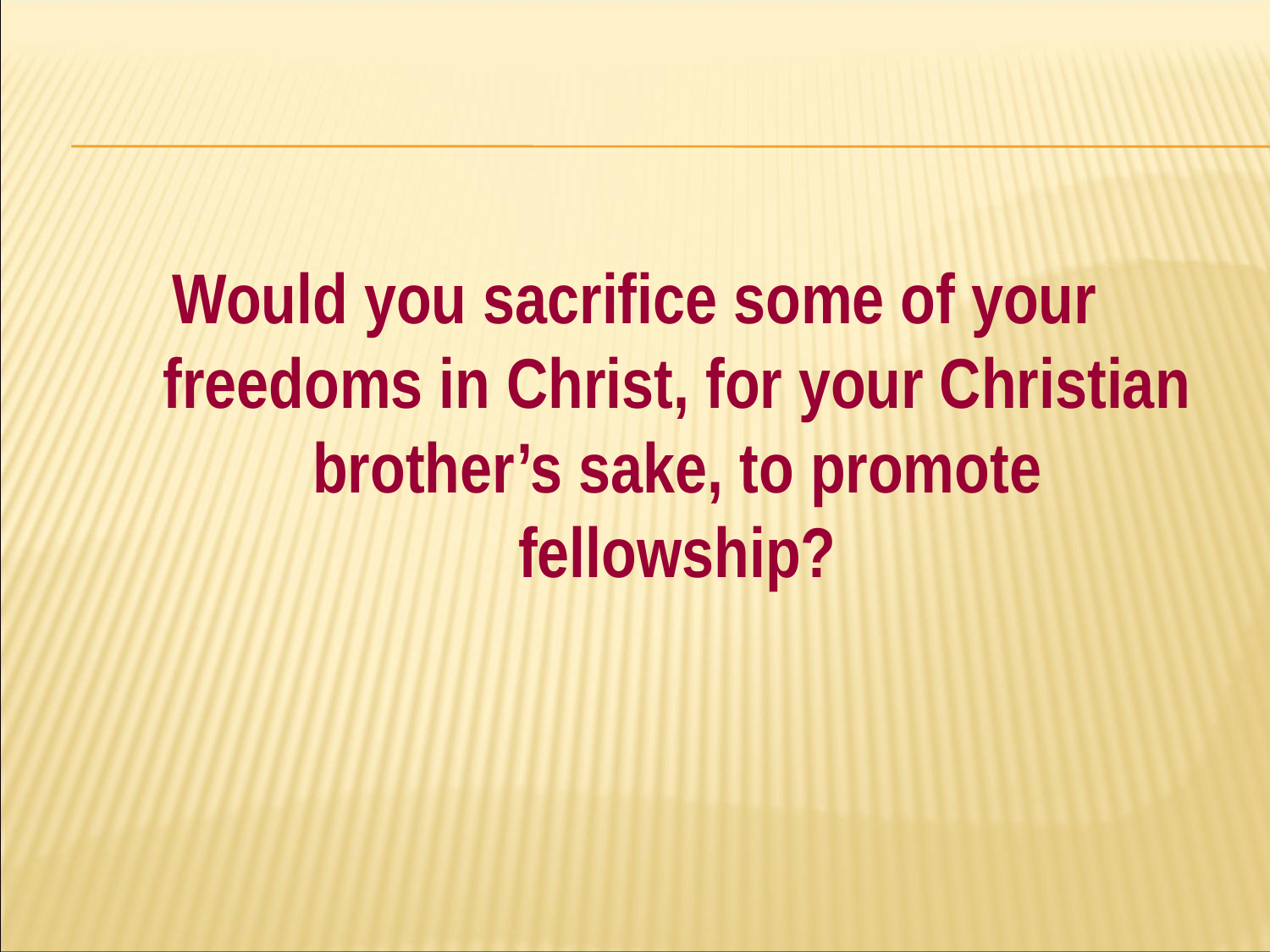

#

Would you sacrifice some of your freedoms in Christ, for your Christian brother’s sake, to promote fellowship?